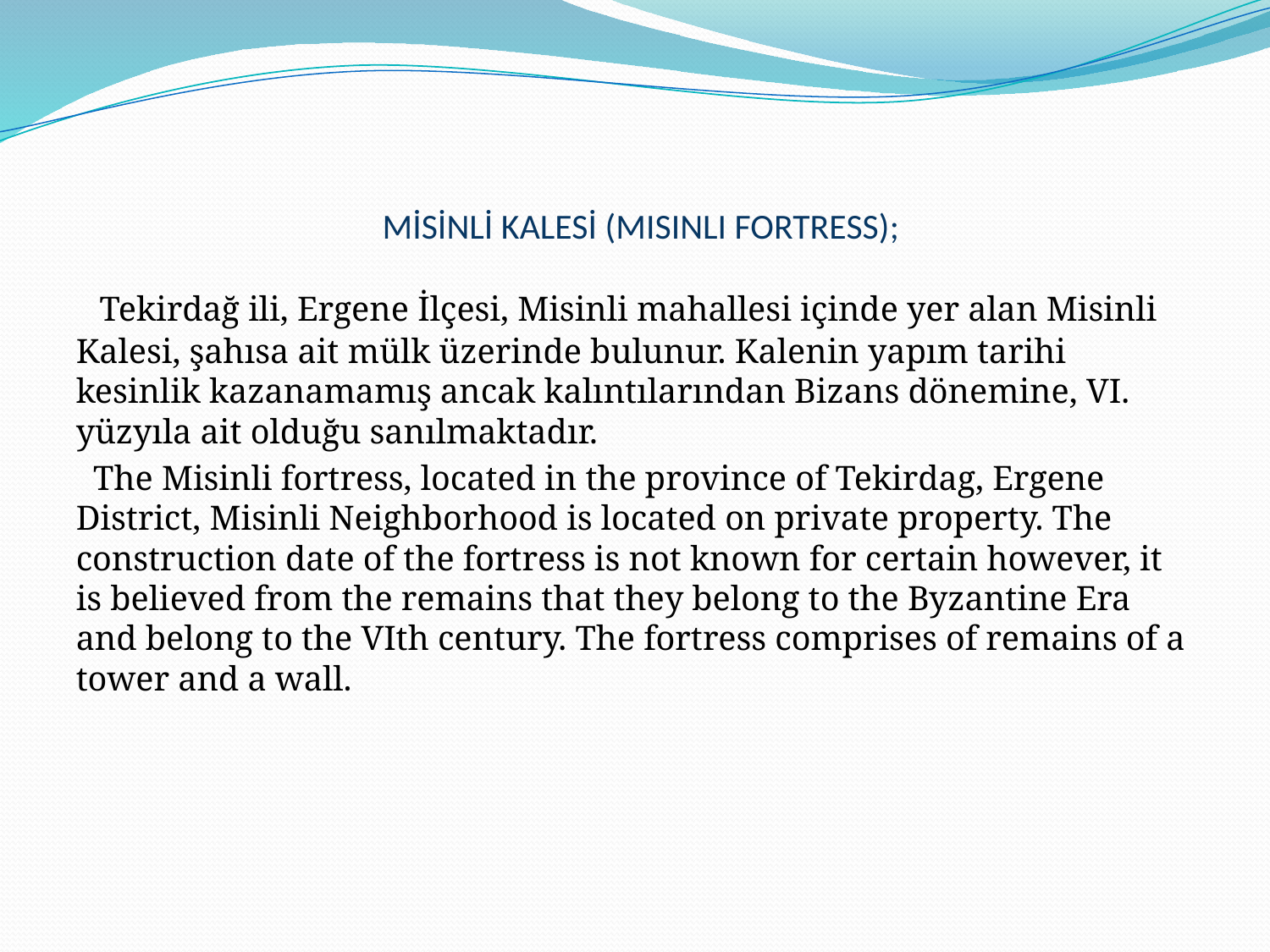

# MİSİNLİ KALESİ (MISINLI FORTRESS);
  Tekirdağ ili, Ergene İlçesi, Misinli mahallesi içinde yer alan Misinli Kalesi, şahısa ait mülk üzerinde bulunur. Kalenin yapım tarihi kesinlik kazanamamış ancak kalıntılarından Bizans dönemine, VI. yüzyıla ait olduğu sanılmaktadır.
  The Misinli fortress, located in the province of Tekirdag, Ergene District, Misinli Neighborhood is located on private property. The construction date of the fortress is not known for certain however, it is believed from the remains that they belong to the Byzantine Era and belong to the VIth century. The fortress comprises of remains of a tower and a wall.